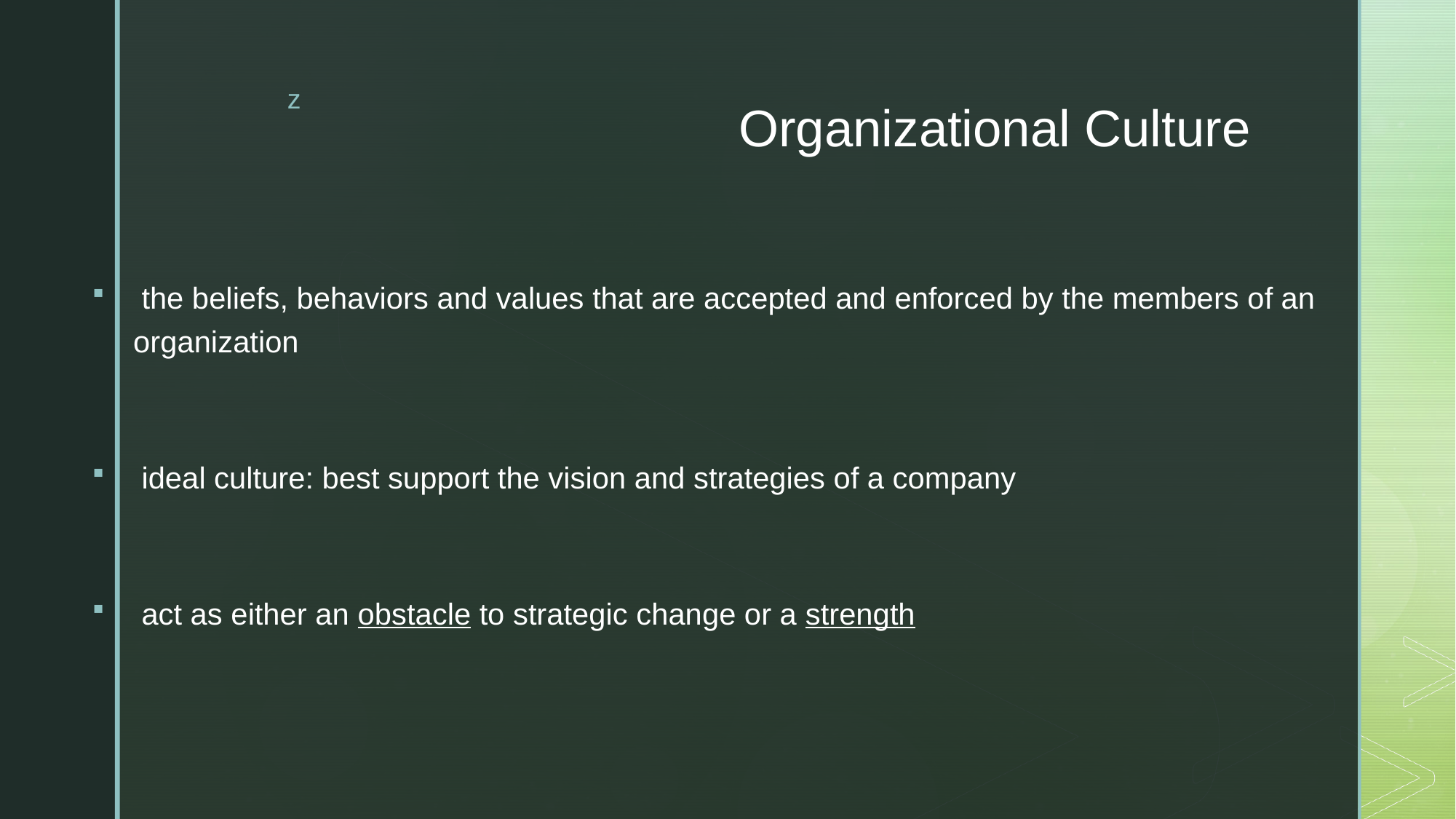

# Organizational Culture
 the beliefs, behaviors and values that are accepted and enforced by the members of an organization

 ideal culture: best support the vision and strategies of a company

 act as either an obstacle to strategic change or a strength